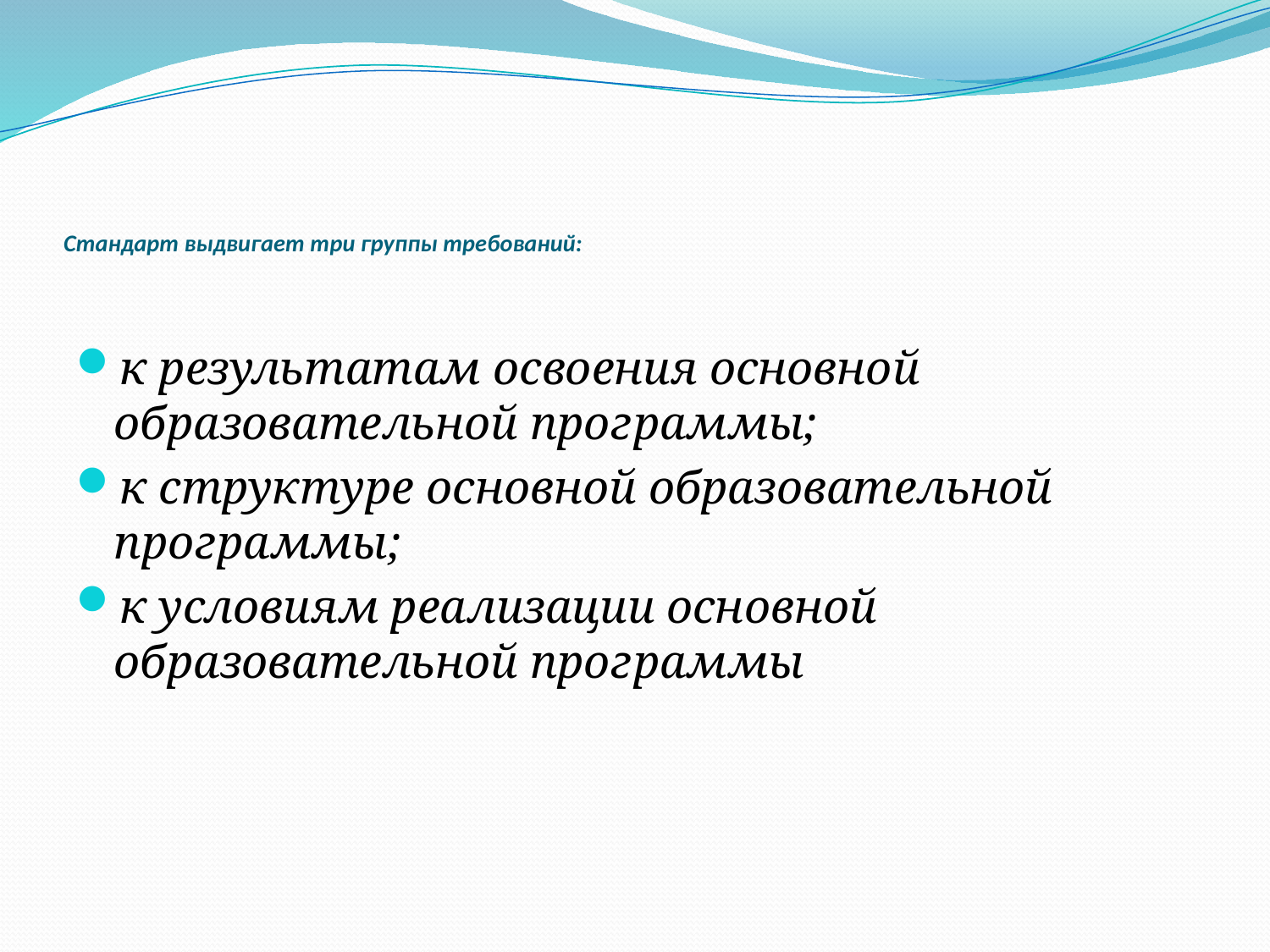

# Стандарт выдвигает три группы требований:

к результатам освоения основной образовательной программы;
к структуре основной образовательной программы;
к условиям реализации основной образовательной программы